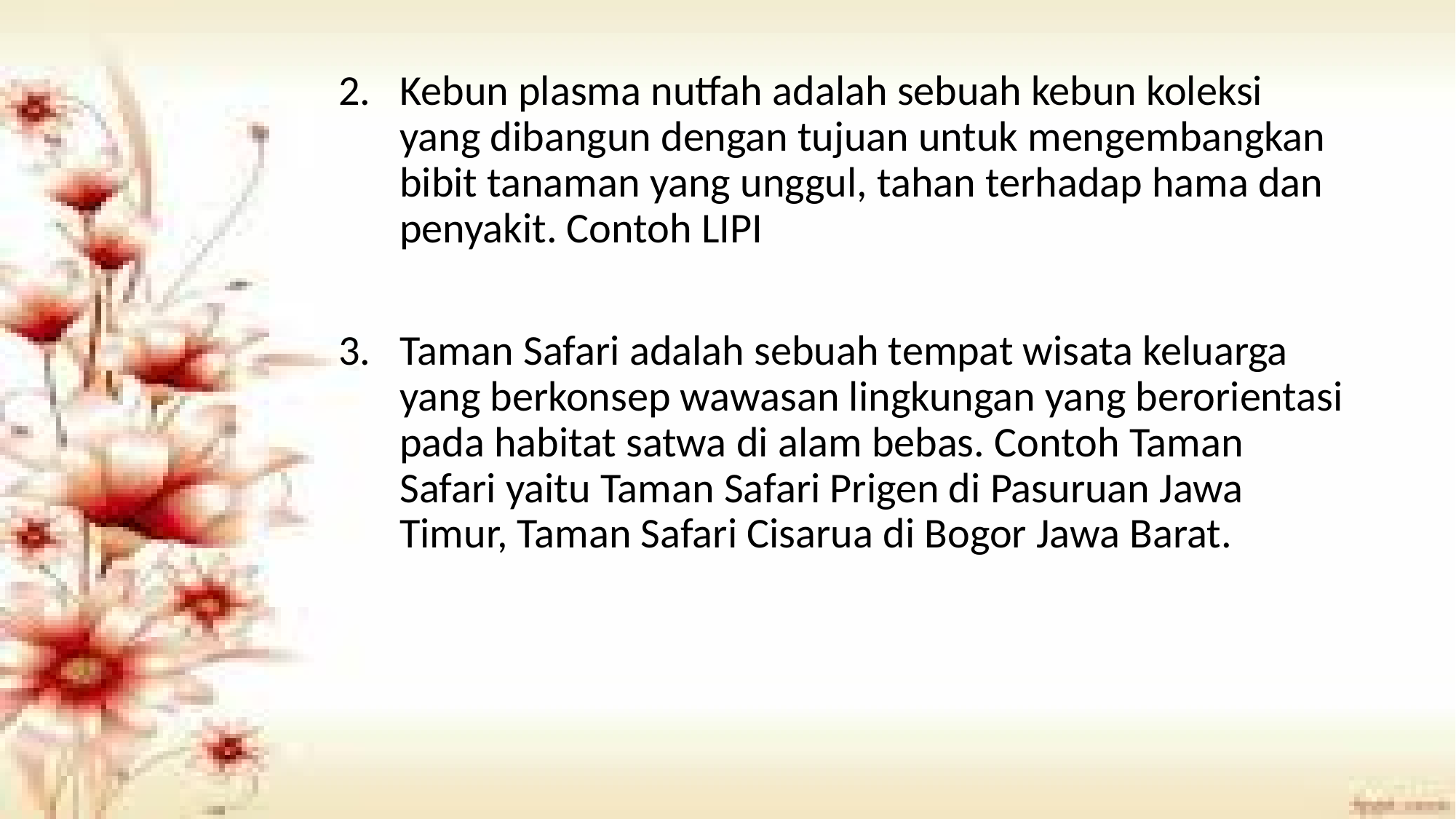

Kebun plasma nutfah adalah sebuah kebun koleksi yang dibangun dengan tujuan untuk mengembangkan bibit tanaman yang unggul, tahan terhadap hama dan penyakit. Contoh LIPI

Taman Safari adalah sebuah tempat wisata keluarga yang berkonsep wawasan lingkungan yang berorientasi pada habitat satwa di alam bebas. Contoh Taman Safari yaitu Taman Safari Prigen di Pasuruan Jawa Timur, Taman Safari Cisarua di Bogor Jawa Barat.